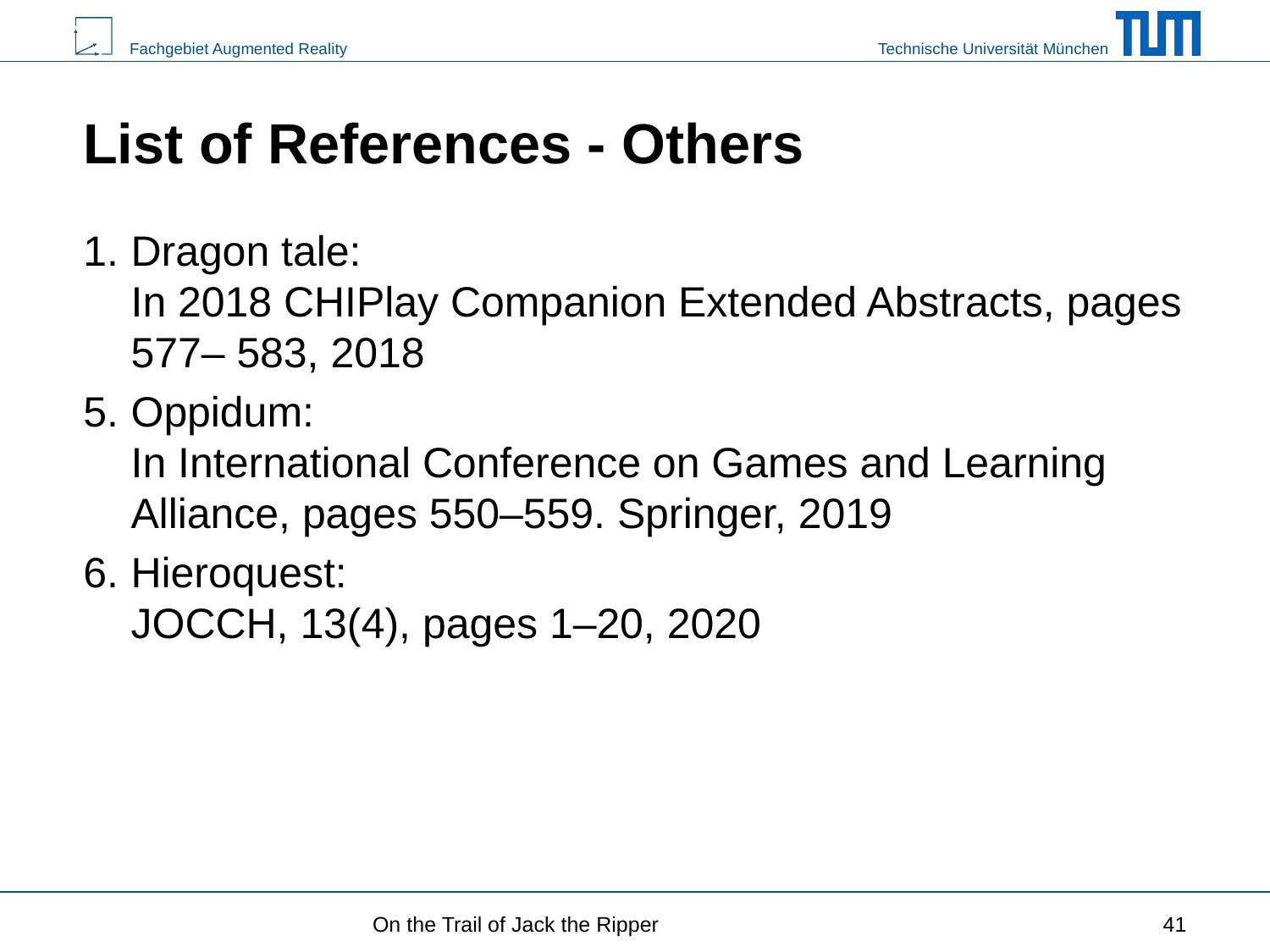

# List of References - Others
Dragon tale:
In 2018 CHIPlay Companion Extended Abstracts, pages 577– 583, 2018
Oppidum:
In International Conference on Games and Learning Alliance, pages 550–559. Springer, 2019
Hieroquest:
JOCCH, 13(4), pages 1–20, 2020
On the Trail of Jack the Ripper
41